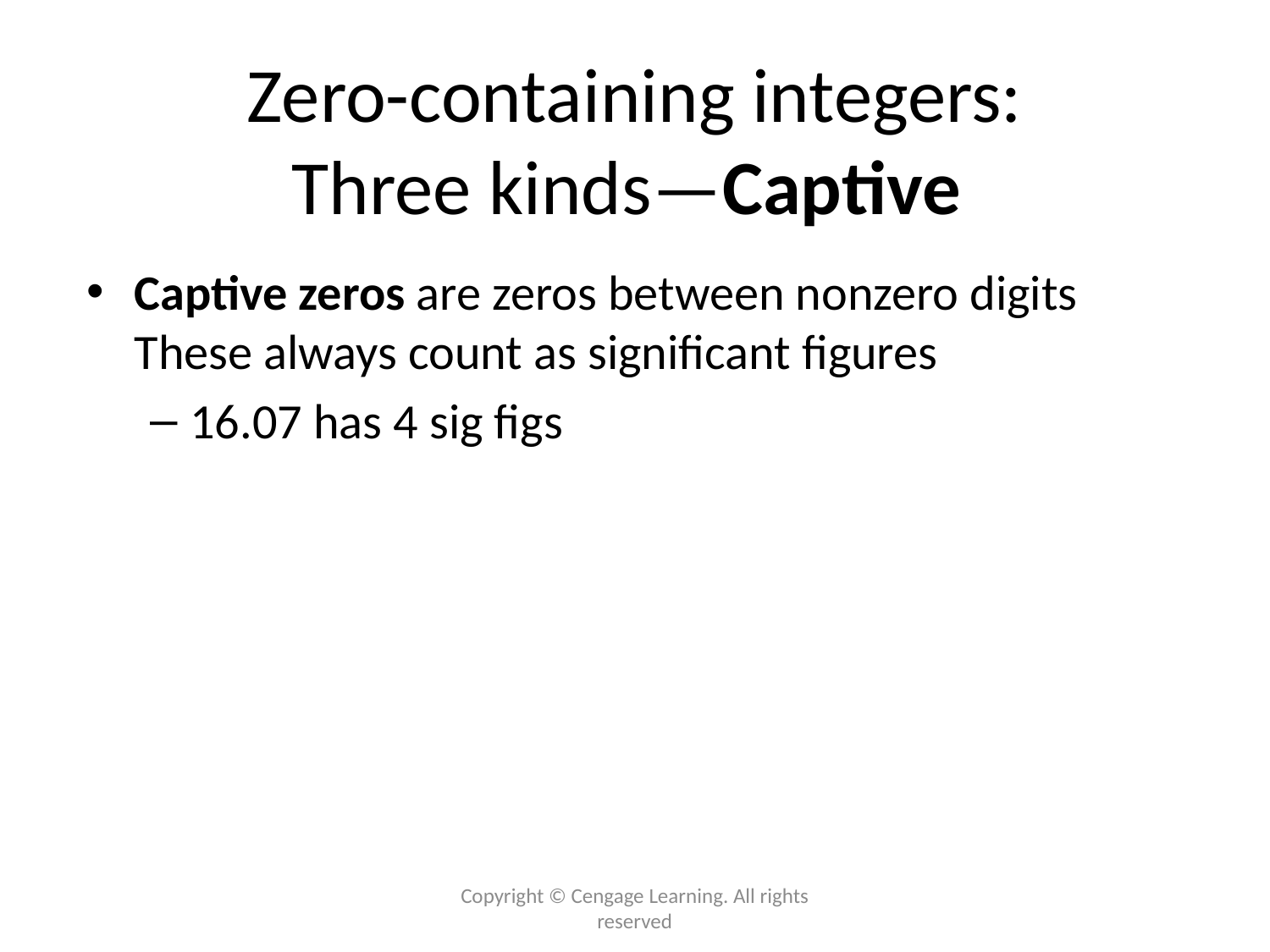

# Zero-containing integers: Three kinds—Captive
Captive zeros are zeros between nonzero digits These always count as significant figures
16.07 has 4 sig figs
Copyright © Cengage Learning. All rights reserved